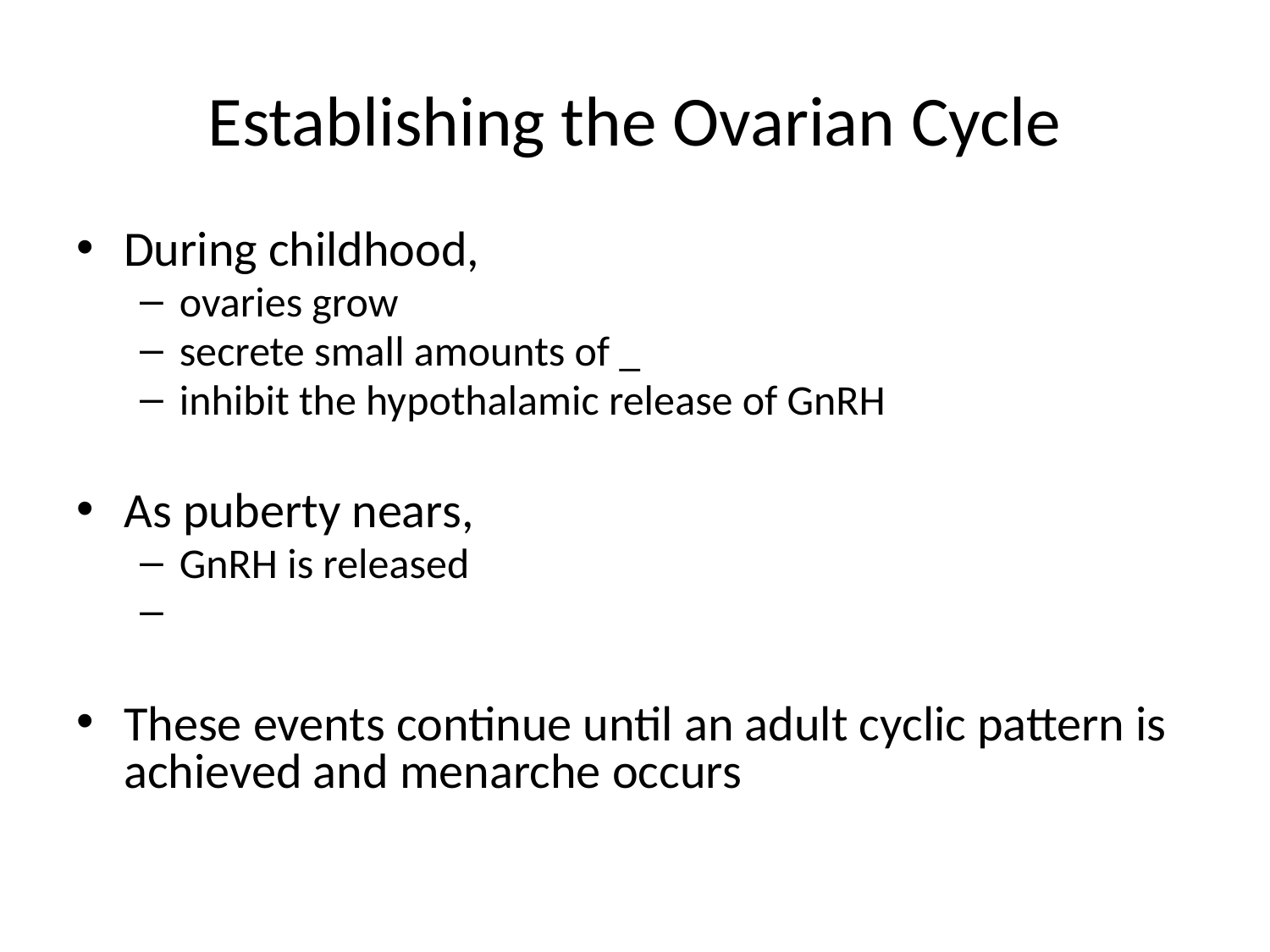

# Establishing the Ovarian Cycle
During childhood,
ovaries grow
secrete small amounts of _
inhibit the hypothalamic release of GnRH

As puberty nears,
GnRH is released

These events continue until an adult cyclic pattern is achieved and menarche occurs